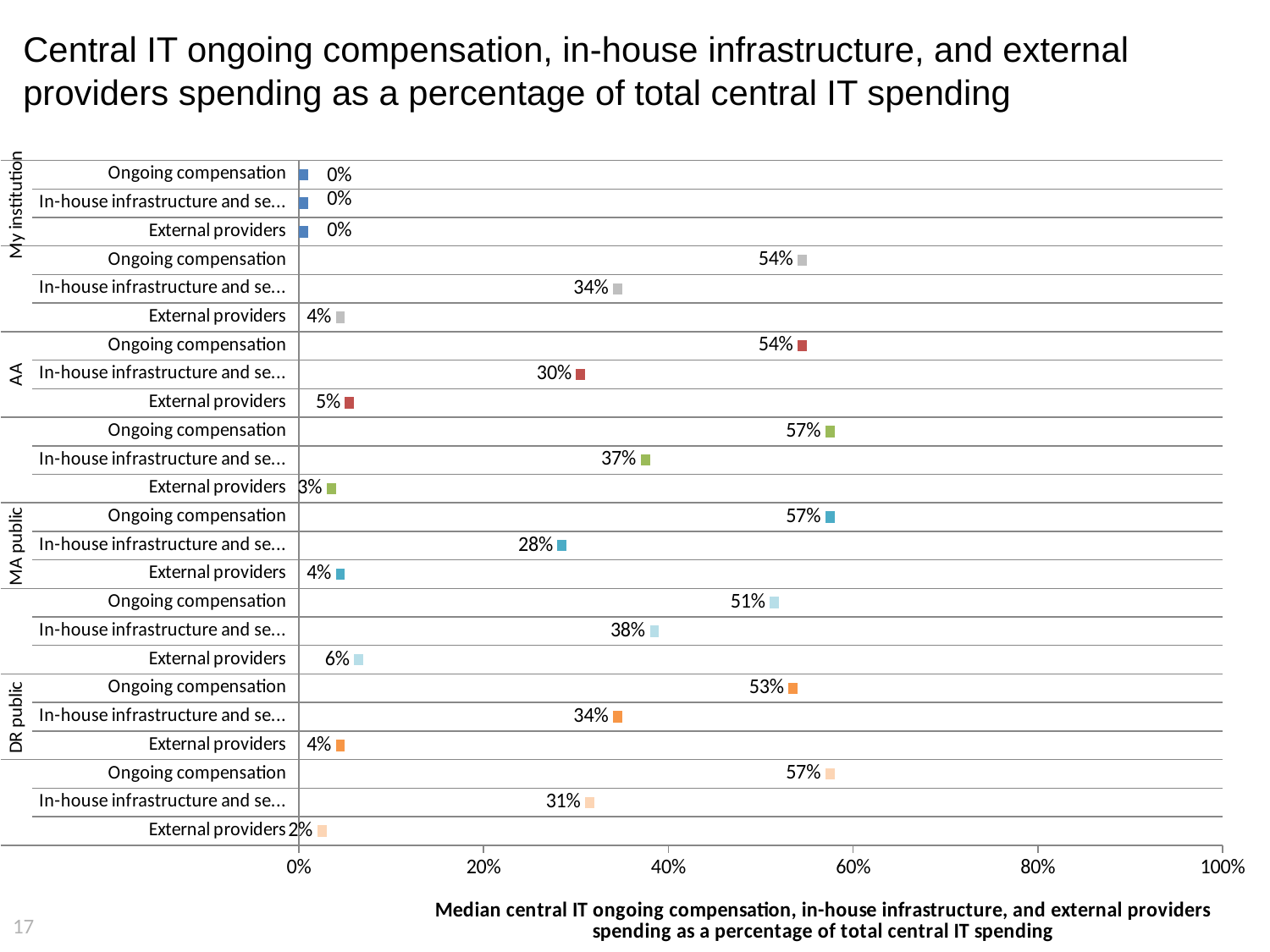

# Central IT ongoing compensation, in-house infrastructure, and external providers spending as a percentage of total central IT spending

### Chart

| Category | Central IT compensation, noncompensation, and capital spending as a percentage of total central IT spending | Graph marker |
|---|---|---|
| External providers | 0.02 | 0.01 |
| In-house infrastructure and services | 0.31 | 0.01 |
| Ongoing compensation | 0.57 | 0.01 |
| External providers | 0.04 | 0.01 |
| In-house infrastructure and services | 0.34 | 0.01 |
| Ongoing compensation | 0.53 | 0.01 |
| External providers | 0.06 | 0.01 |
| In-house infrastructure and services | 0.38 | 0.01 |
| Ongoing compensation | 0.51 | 0.01 |
| External providers | 0.04 | 0.01 |
| In-house infrastructure and services | 0.28 | 0.01 |
| Ongoing compensation | 0.57 | 0.01 |
| External providers | 0.03 | 0.01 |
| In-house infrastructure and services | 0.37 | 0.01 |
| Ongoing compensation | 0.57 | 0.01 |
| External providers | 0.05 | 0.01 |
| In-house infrastructure and services | 0.3 | 0.01 |
| Ongoing compensation | 0.54 | 0.01 |
| External providers | 0.04 | 0.01 |
| In-house infrastructure and services | 0.34 | 0.01 |
| Ongoing compensation | 0.54 | 0.01 |
| External providers | 0.0 | 0.01 |
| In-house infrastructure and services | 0.0 | 0.01 |
| Ongoing compensation | 0.0 | 0.01 |
17